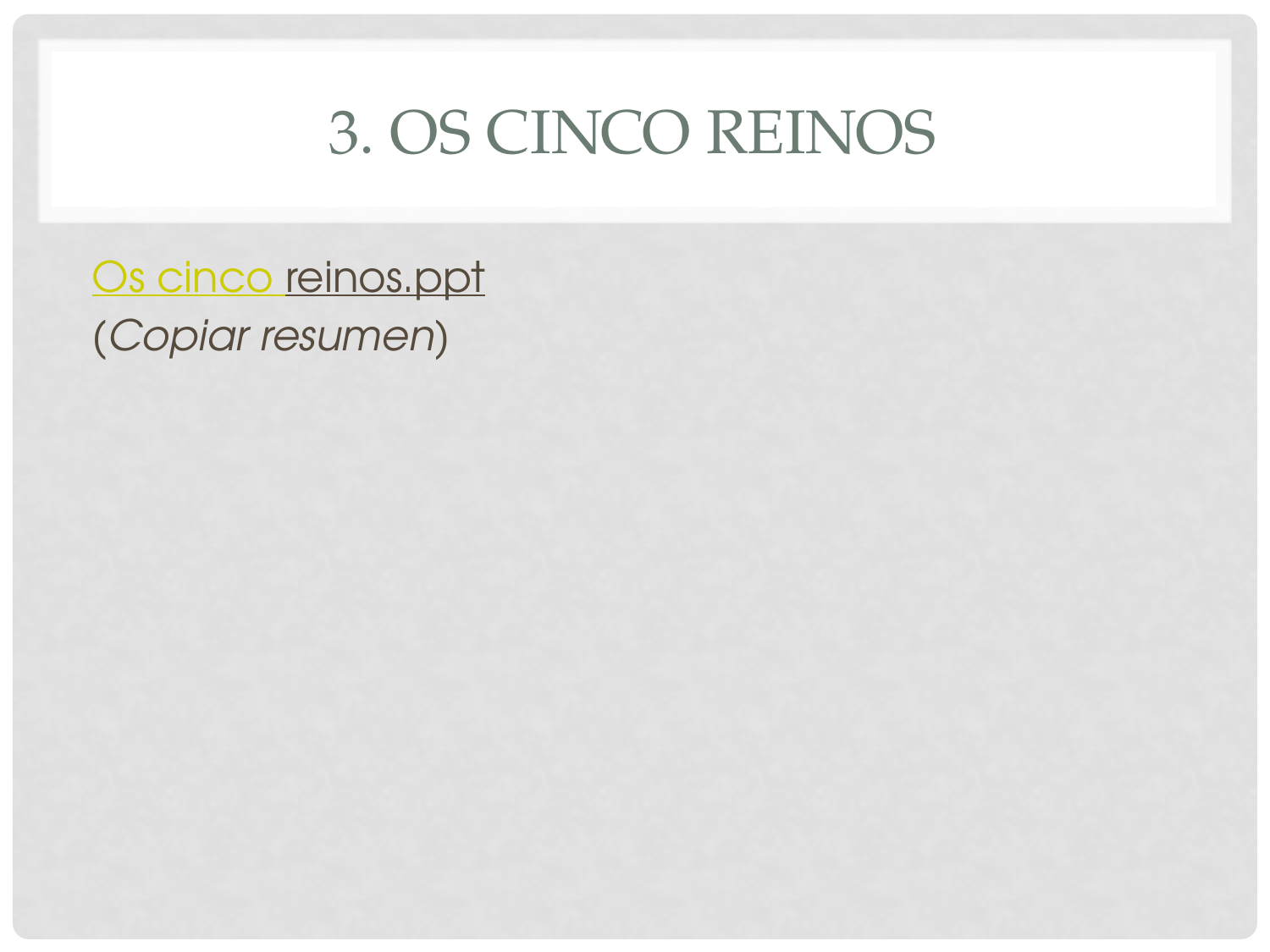

# 3. Os cinco reinos
Os cinco reinos.ppt
(Copiar resumen)